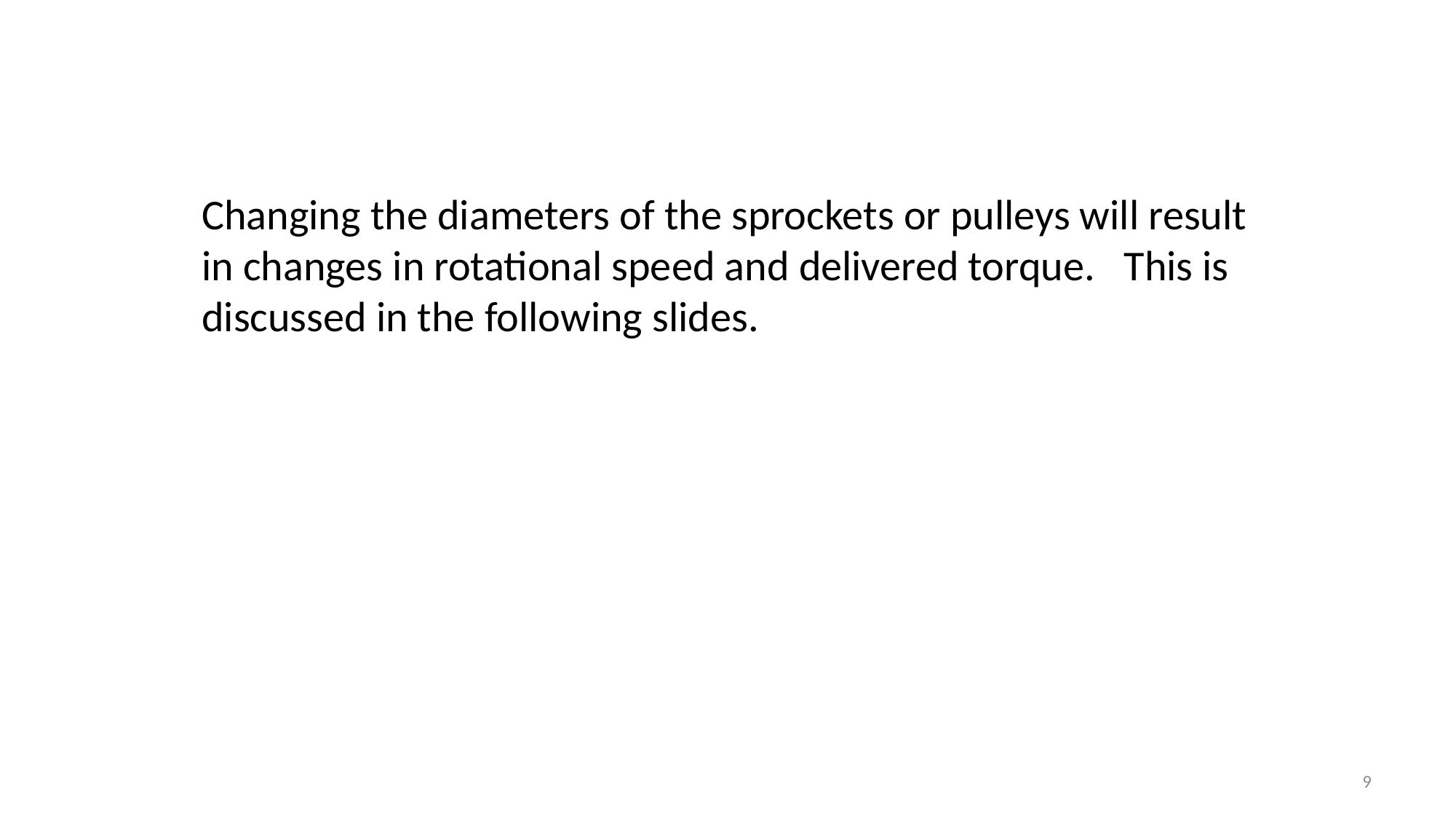

Changing the diameters of the sprockets or pulleys will result in changes in rotational speed and delivered torque.   This is discussed in the following slides.
9